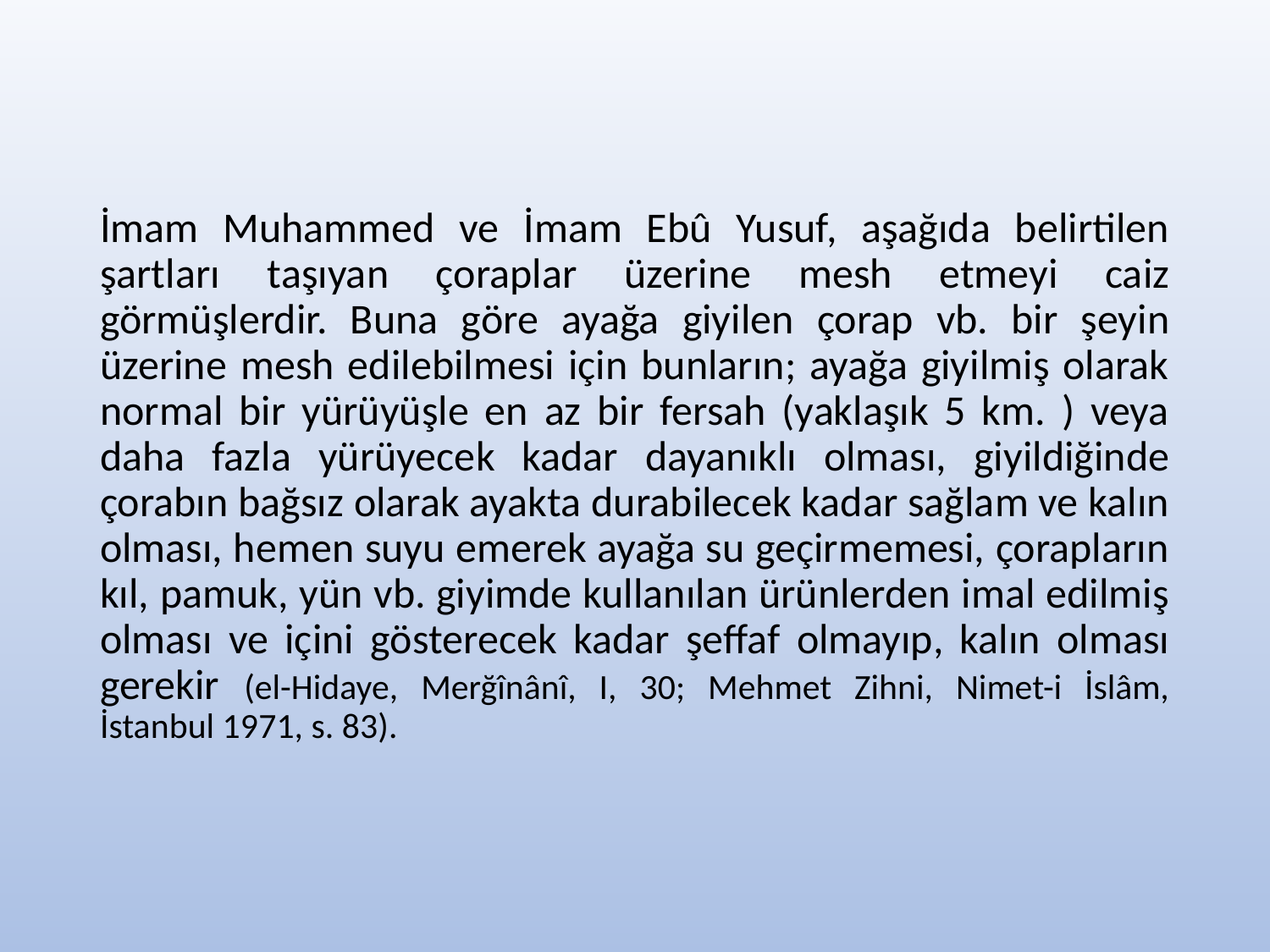

#
İmam Muhammed ve İmam Ebû Yusuf, aşağıda belirtilen şartları taşıyan çoraplar üzerine mesh etmeyi caiz görmüşlerdir. Buna göre ayağa giyilen çorap vb. bir şeyin üzerine mesh edilebilmesi için bunların; ayağa giyilmiş olarak normal bir yürüyüşle en az bir fersah (yaklaşık 5 km. ) veya daha fazla yürüyecek kadar dayanıklı olması, giyildiğinde çorabın bağsız olarak ayakta durabilecek kadar sağlam ve kalın olması, hemen suyu emerek ayağa su geçirmemesi, çorapların kıl, pamuk, yün vb. giyimde kullanılan ürünlerden imal edilmiş olması ve içini gösterecek kadar şeffaf olmayıp, kalın olması gerekir (el-Hidaye, Merğînânî, I, 30; Mehmet Zihni, Nimet-i İslâm, İstanbul 1971, s. 83).